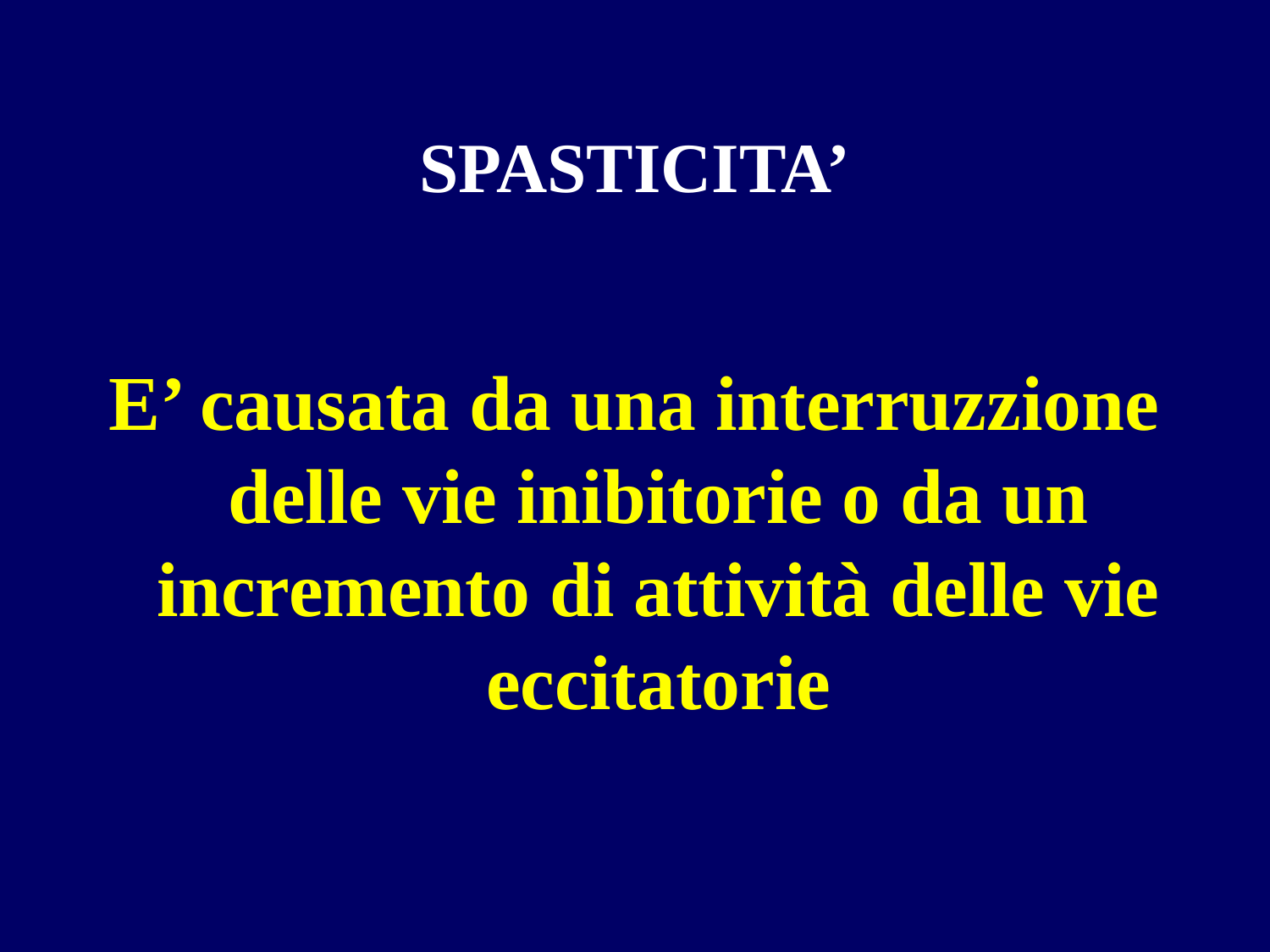

SPASTICITA’
E’ causata da una interruzzione delle vie inibitorie o da un incremento di attività delle vie eccitatorie